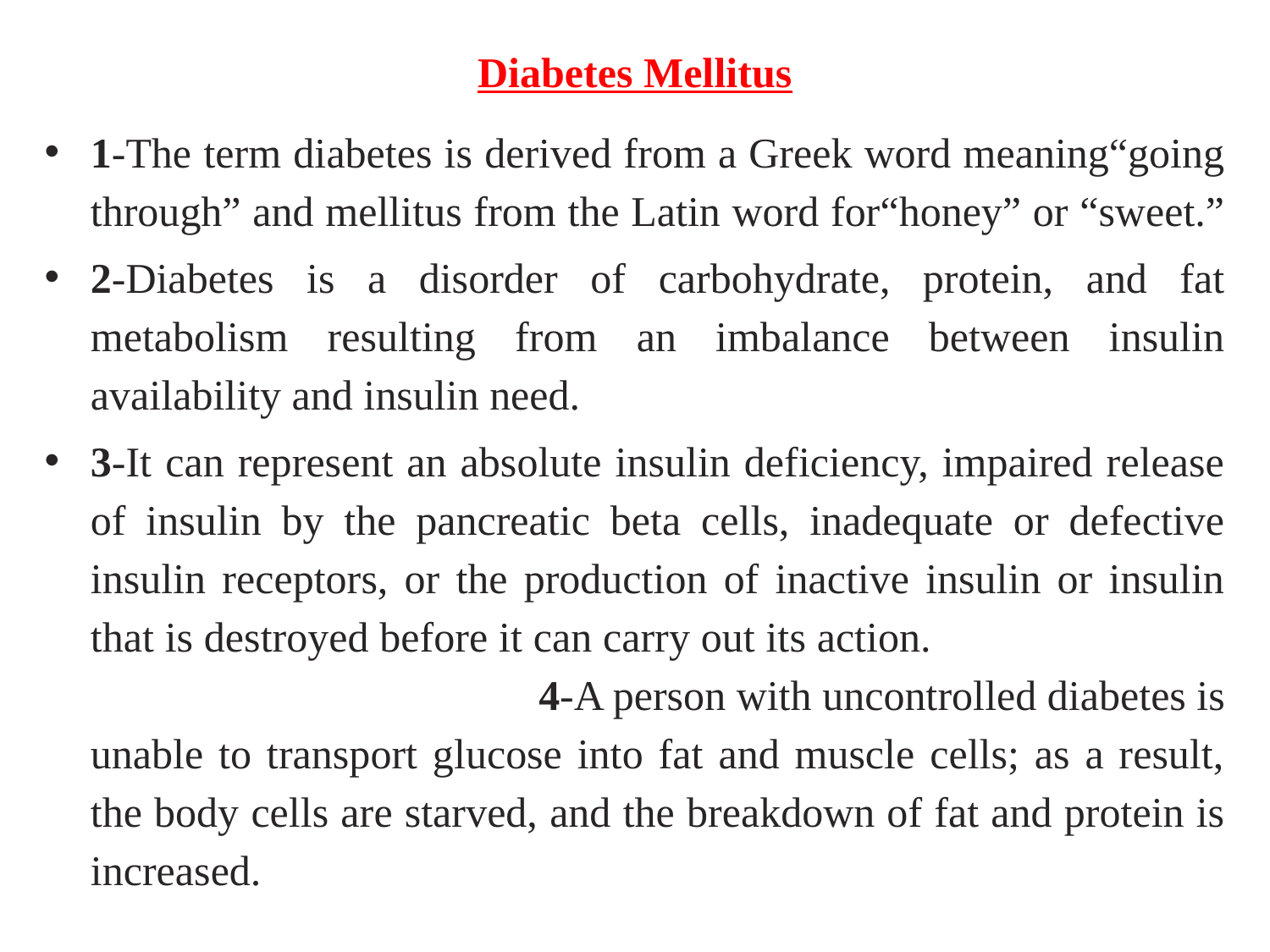

Diabetes Mellitus
1-The term diabetes is derived from a Greek word meaning“going through” and mellitus from the Latin word for“honey” or “sweet.”
2-Diabetes is a disorder of carbohydrate, protein, and fat metabolism resulting from an imbalance between insulin availability and insulin need.
3-It can represent an absolute insulin deficiency, impaired release of insulin by the pancreatic beta cells, inadequate or defective insulin receptors, or the production of inactive insulin or insulin that is destroyed before it can carry out its action.                                                                      4-A person with uncontrolled diabetes is unable to transport glucose into fat and muscle cells; as a result, the body cells are starved, and the breakdown of fat and protein is increased.